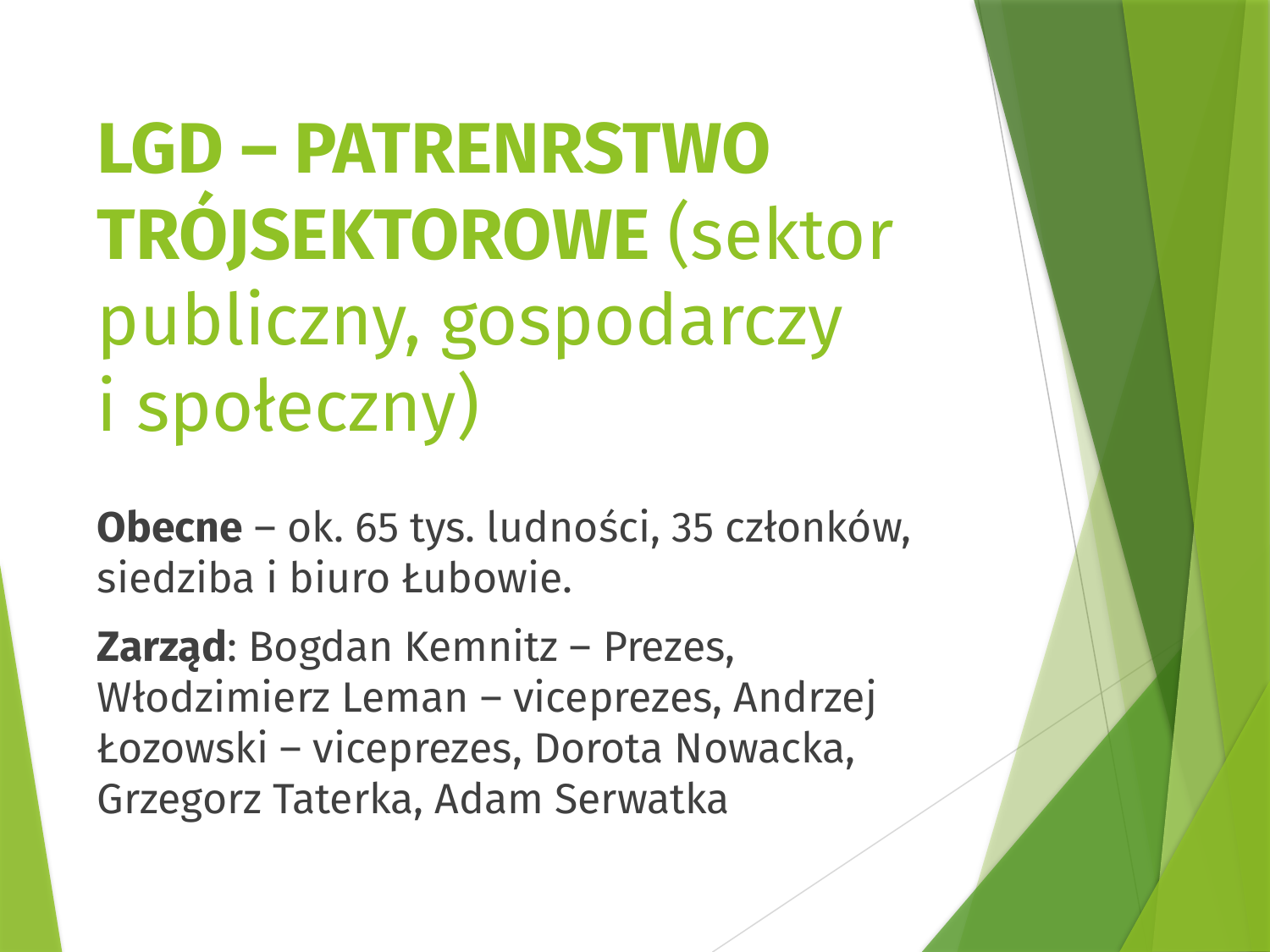

# LGD – PATRENRSTWO TRÓJSEKTOROWE (sektor publiczny, gospodarczy i społeczny)
Obecne – ok. 65 tys. ludności, 35 członków, siedziba i biuro Łubowie.
Zarząd: Bogdan Kemnitz – Prezes, Włodzimierz Leman – viceprezes, Andrzej Łozowski – viceprezes, Dorota Nowacka, Grzegorz Taterka, Adam Serwatka